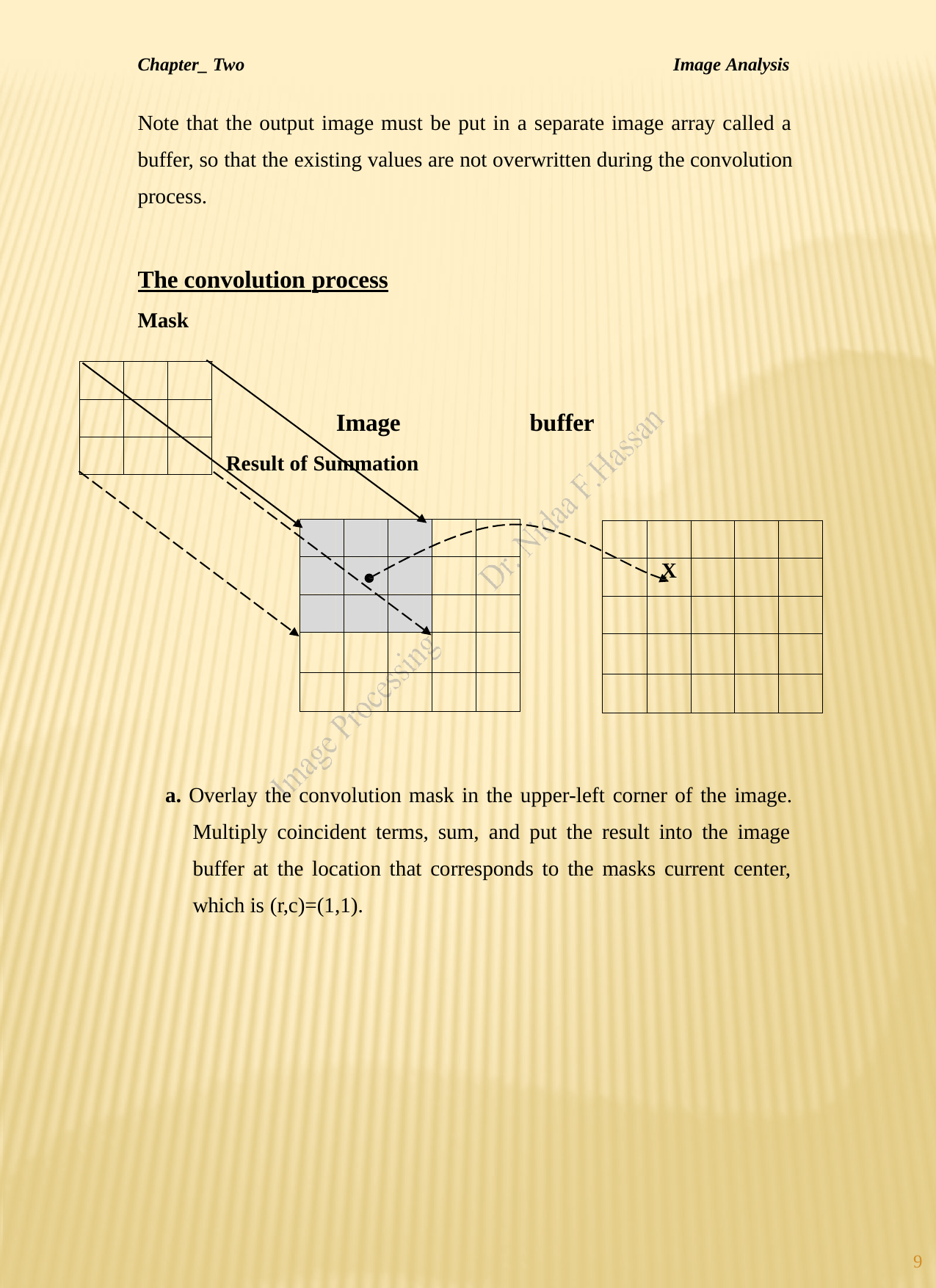

Chapter_ Two	Image Analysis

Note that the output image must be put in a separate image array called a  buffer, so that the existing values are not overwritten during the convolution  process.

The convolution process
Mask

Image
Result of Summation

buffer

|  |  |  |  |  |
| --- | --- | --- | --- | --- |
|  | X |  |  |  |
|  |  |  |  |  |
|  |  |  |  |  |
|  |  |  |  |  |

a. Overlay the convolution mask in the upper-left corner of the image.  Multiply coincident terms, sum, and put the result into the image  buffer at the location that corresponds to the masks current center,  which is (r,c)=(1,1).
9